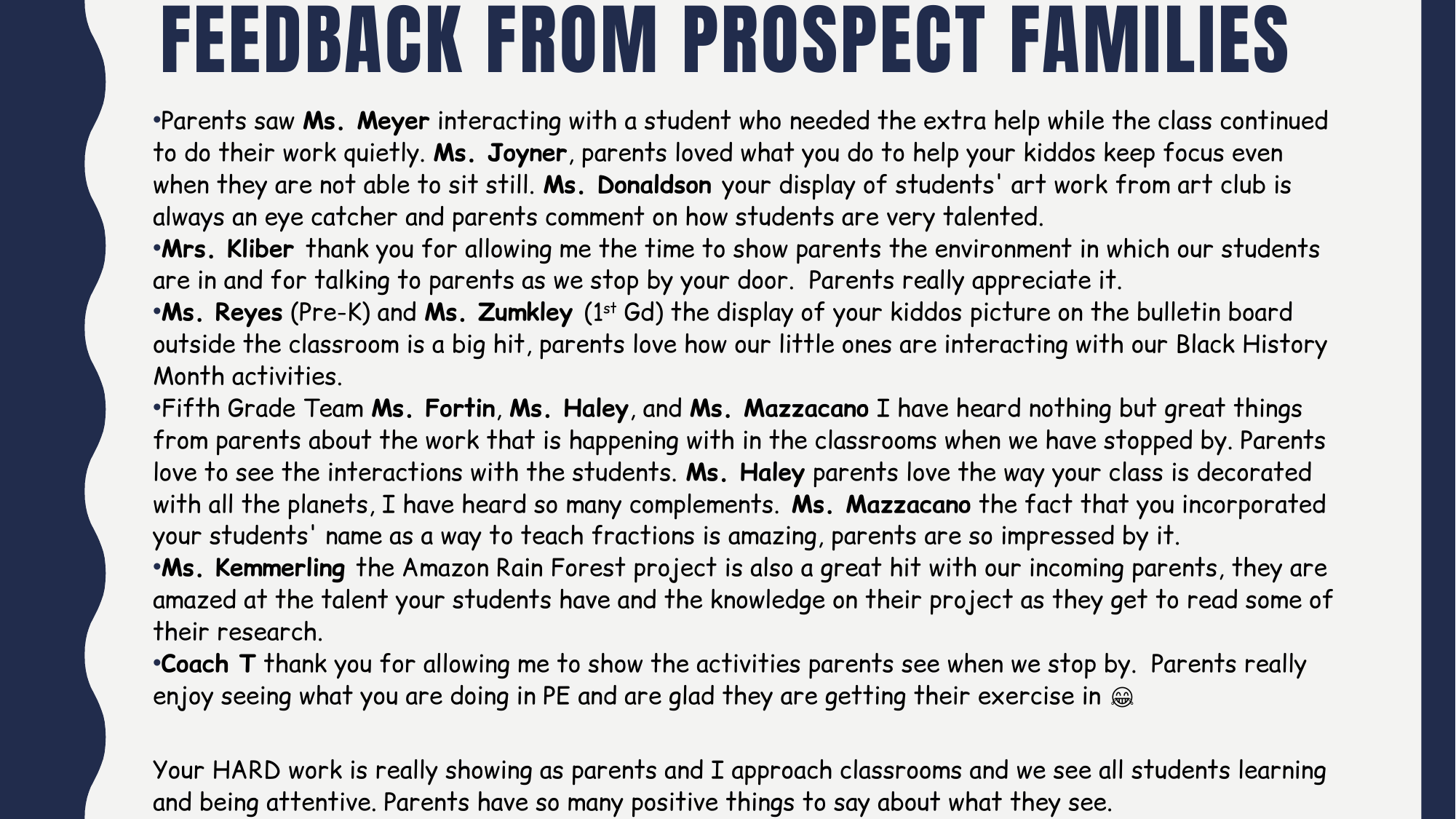

# Feedback from prospect families
Parents saw Ms. Meyer interacting with a student who needed the extra help while the class continued to do their work quietly. Ms. Joyner, parents loved what you do to help your kiddos keep focus even when they are not able to sit still. Ms. Donaldson your display of students' art work from art club is always an eye catcher and parents comment on how students are very talented.
Mrs. Kliber thank you for allowing me the time to show parents the environment in which our students are in and for talking to parents as we stop by your door.  Parents really appreciate it.
Ms. Reyes (Pre-K) and Ms. Zumkley (1st Gd) the display of your kiddos picture on the bulletin board outside the classroom is a big hit, parents love how our little ones are interacting with our Black History Month activities.
Fifth Grade Team Ms. Fortin, Ms. Haley, and Ms. Mazzacano I have heard nothing but great things from parents about the work that is happening with in the classrooms when we have stopped by. Parents love to see the interactions with the students. Ms. Haley parents love the way your class is decorated with all the planets, I have heard so many complements. Ms. Mazzacano the fact that you incorporated your students' name as a way to teach fractions is amazing, parents are so impressed by it.
Ms. Kemmerling the Amazon Rain Forest project is also a great hit with our incoming parents, they are amazed at the talent your students have and the knowledge on their project as they get to read some of their research.
Coach T thank you for allowing me to show the activities parents see when we stop by.  Parents really enjoy seeing what you are doing in PE and are glad they are getting their exercise in 😂

Your HARD work is really showing as parents and I approach classrooms and we see all students learning and being attentive. Parents have so many positive things to say about what they see.